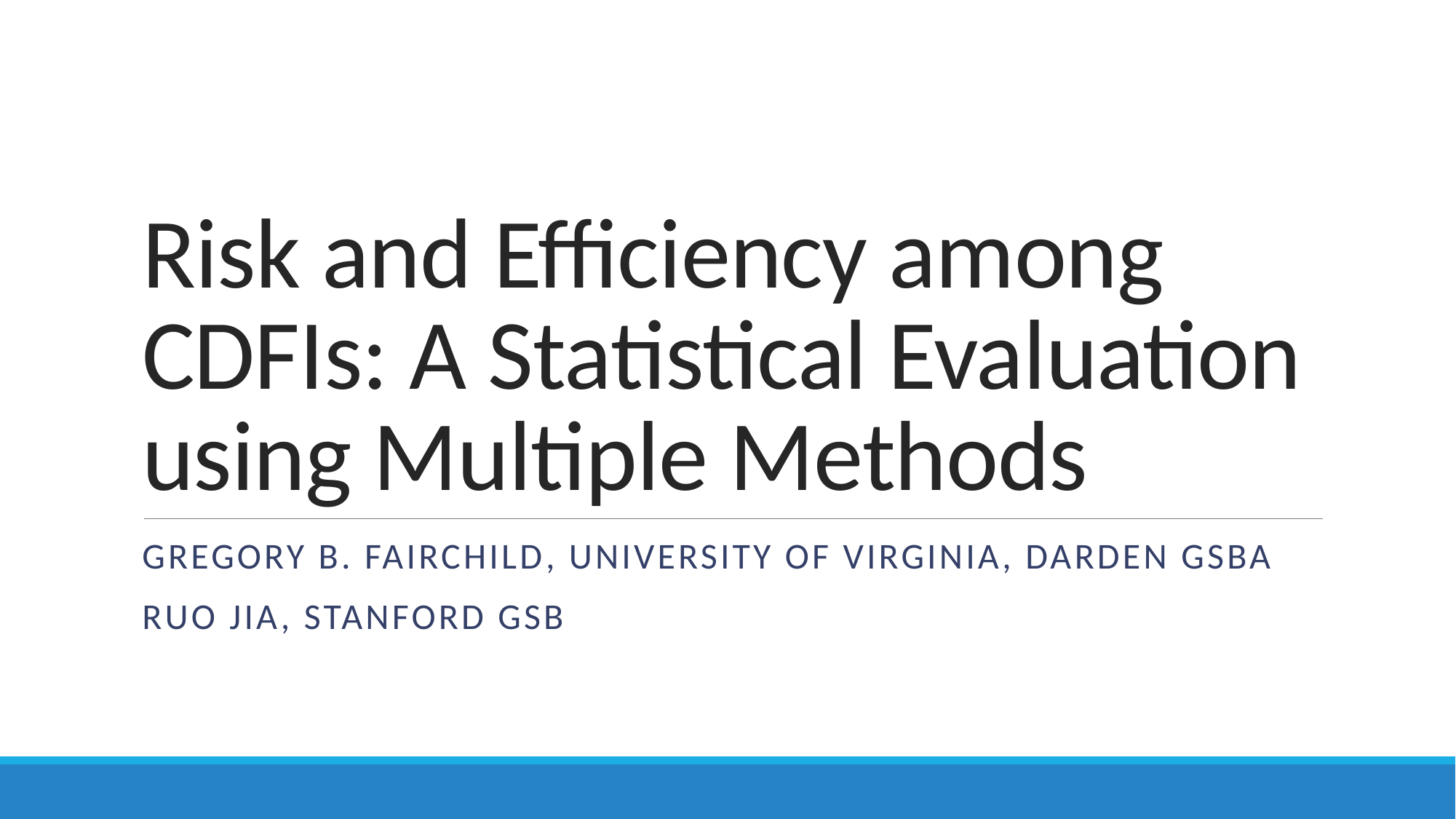

# Risk and Efficiency among CDFIs: A Statistical Evaluation using Multiple Methods
Gregory B. Fairchild, University of Virginia, Darden GSBA
Ruo Jia, Stanford GSB